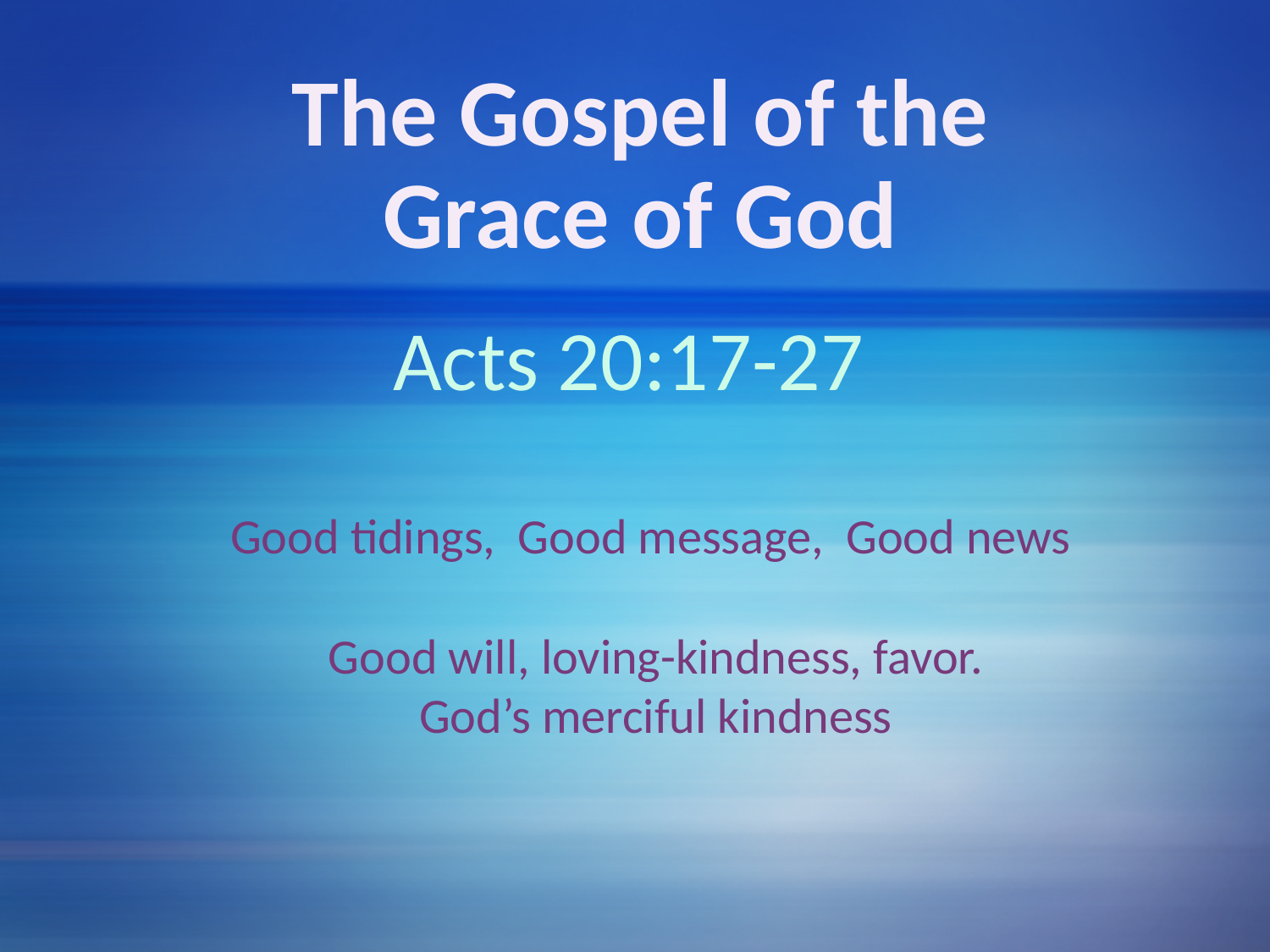

# The Gospel of the Grace of God
Acts 20:17-27
Good tidings,  Good message,  Good news
Good will, loving-kindness, favor.  God’s merciful kindness